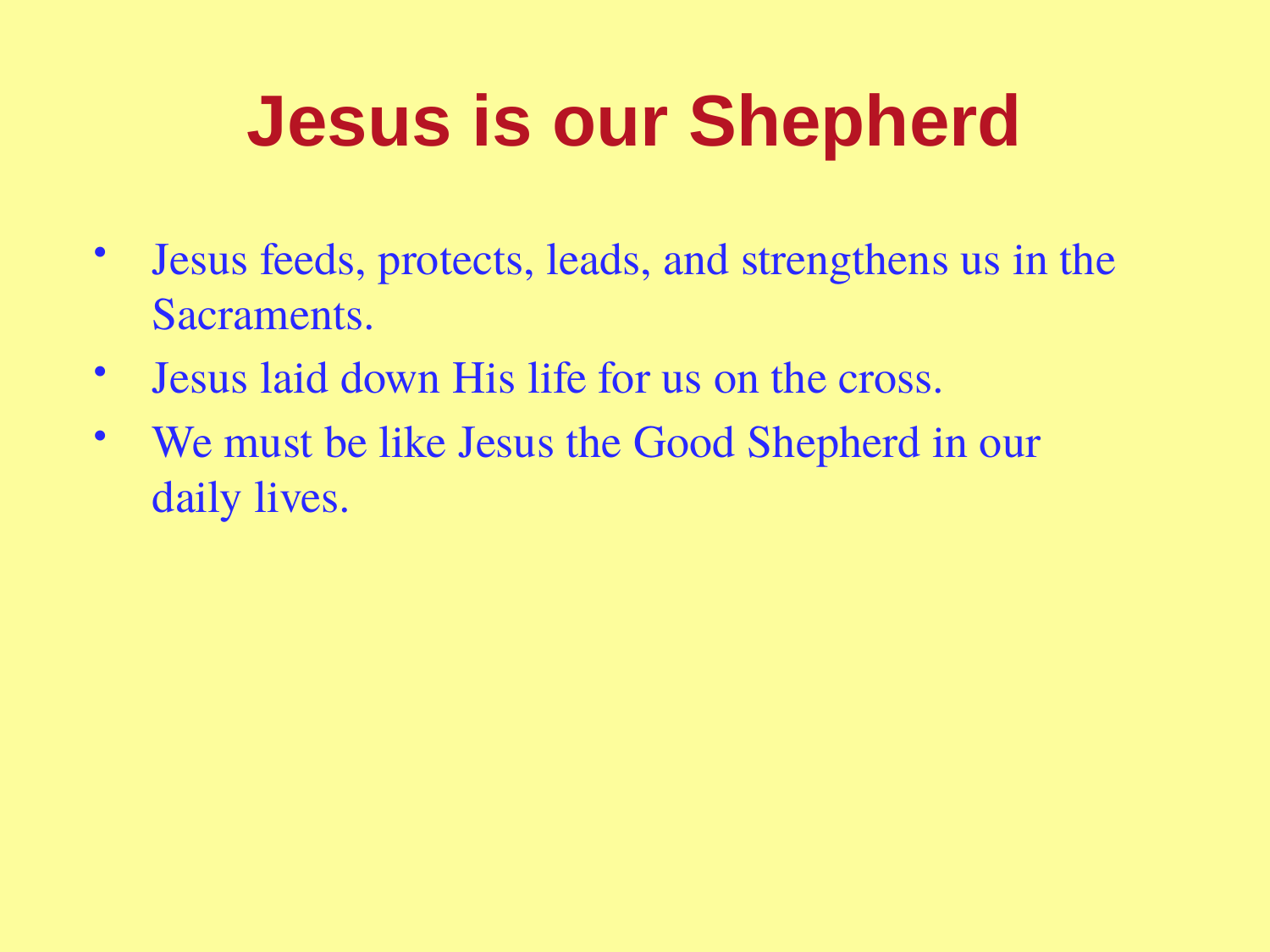

# Jesus is our Shepherd
Jesus feeds, protects, leads, and strengthens us in the Sacraments.
Jesus laid down His life for us on the cross.
We must be like Jesus the Good Shepherd in our daily lives.